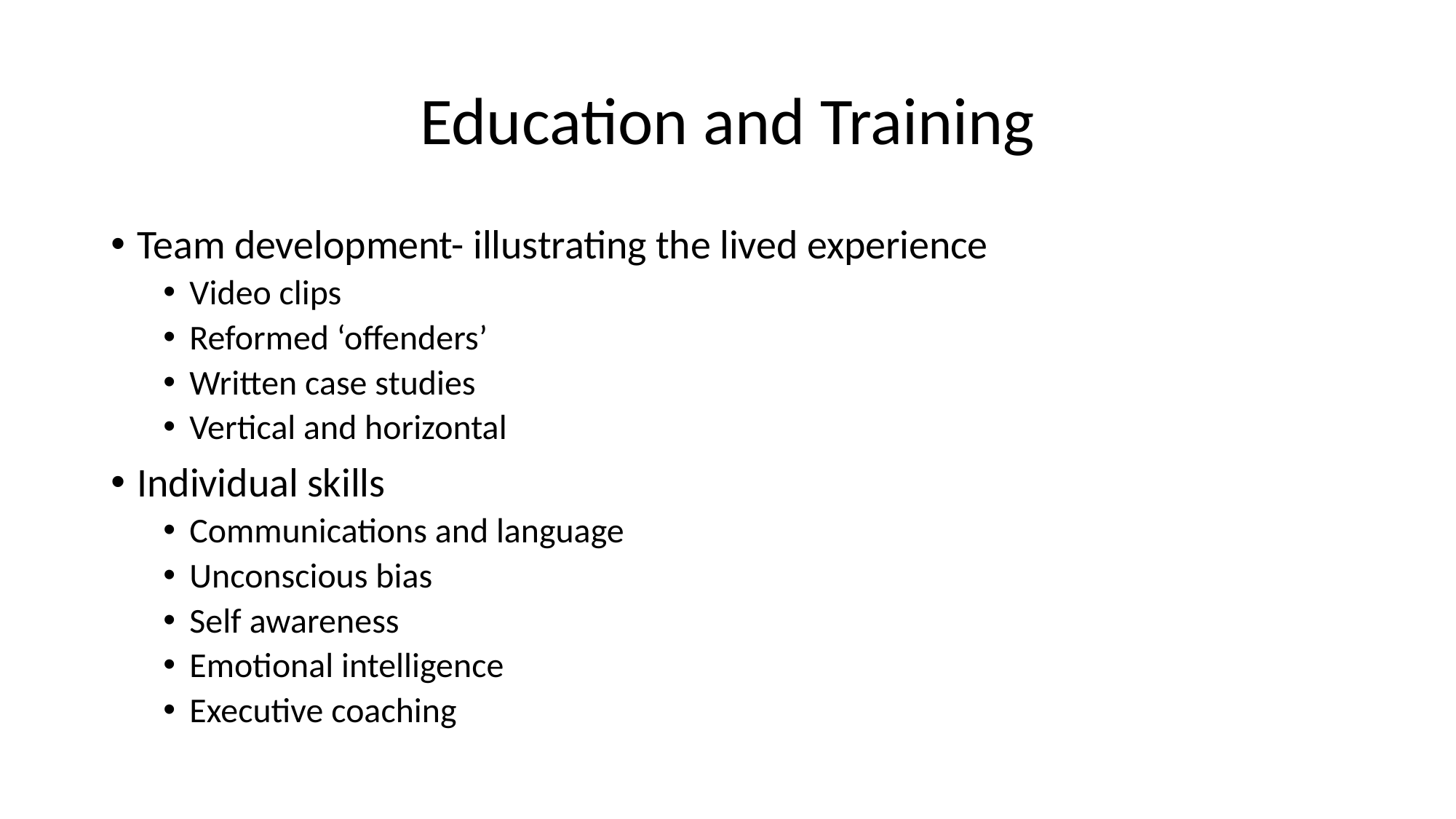

# Education and Training
Team development- illustrating the lived experience
Video clips
Reformed ‘offenders’
Written case studies
Vertical and horizontal
Individual skills
Communications and language
Unconscious bias
Self awareness
Emotional intelligence
Executive coaching